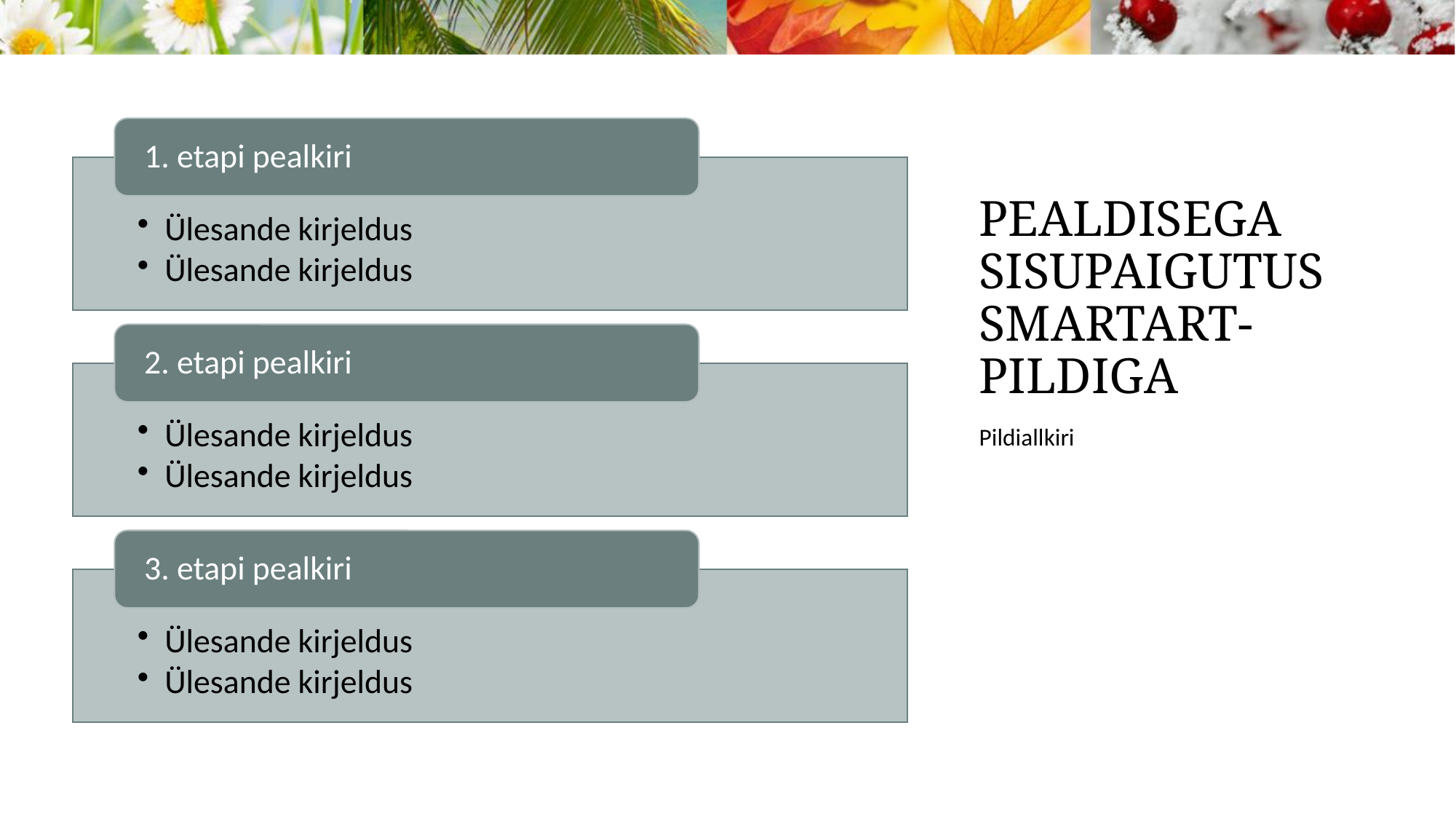

Ülesande kirjeldus
Ülesande kirjeldus
1. etapi pealkiri
Ülesande kirjeldus
Ülesande kirjeldus
2. etapi pealkiri
Ülesande kirjeldus
Ülesande kirjeldus
3. etapi pealkiri
# Pealdisega sisupaigutus SmartArt-pildiga
Pildiallkiri